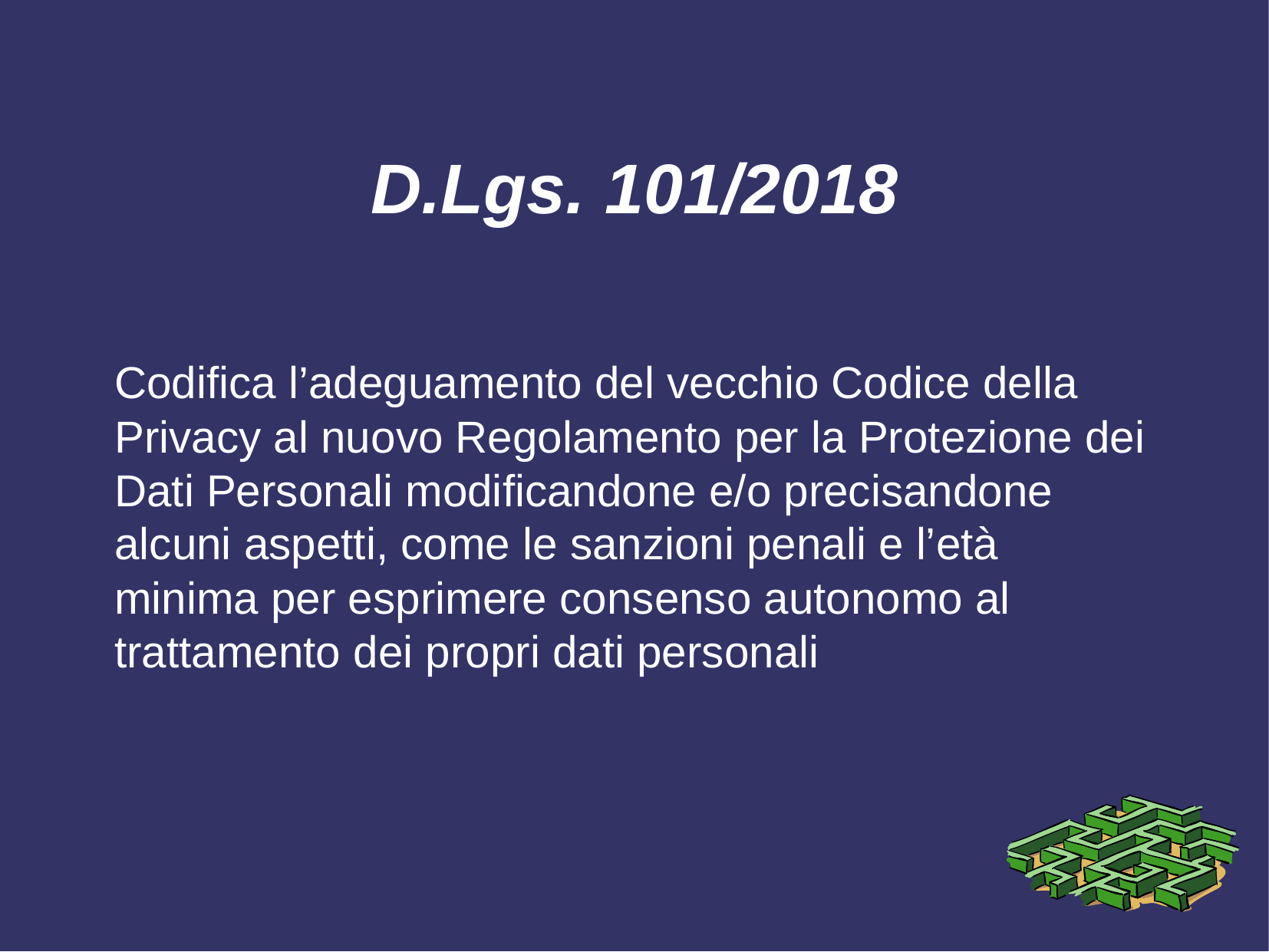

# D.Lgs. 101/2018
Codifica l’adeguamento del vecchio Codice della Privacy al nuovo Regolamento per la Protezione dei Dati Personali modificandone e/o precisandone alcuni aspetti, come le sanzioni penali e l’età minima per esprimere consenso autonomo al trattamento dei propri dati personali